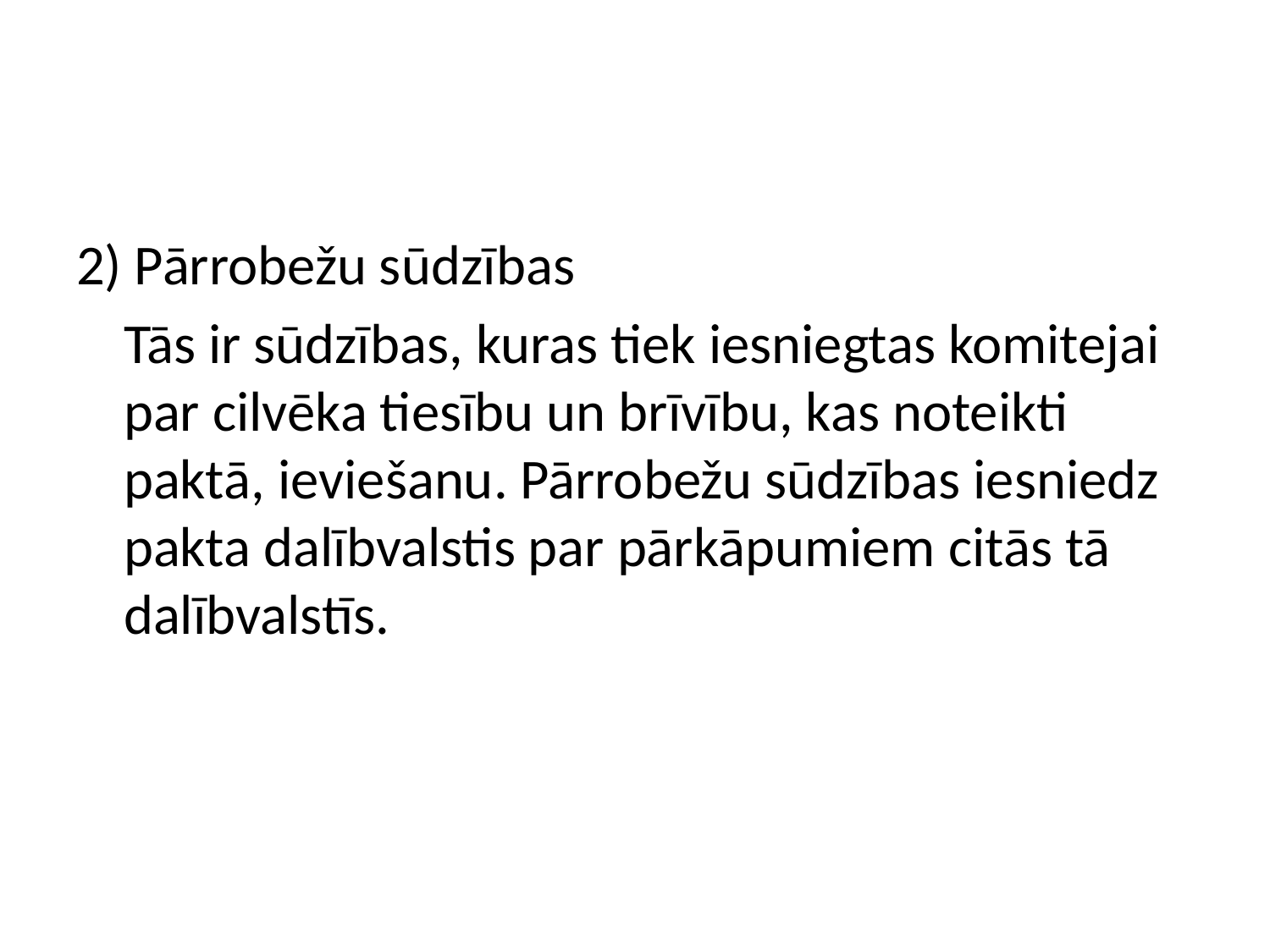

2) Pārrobežu sūdzības
	Tās ir sūdzības, kuras tiek iesniegtas komitejai par cilvēka tiesību un brīvību, kas noteikti paktā, ieviešanu. Pārrobežu sūdzības iesniedz pakta dalībvalstis par pārkāpumiem citās tā dalībvalstīs.